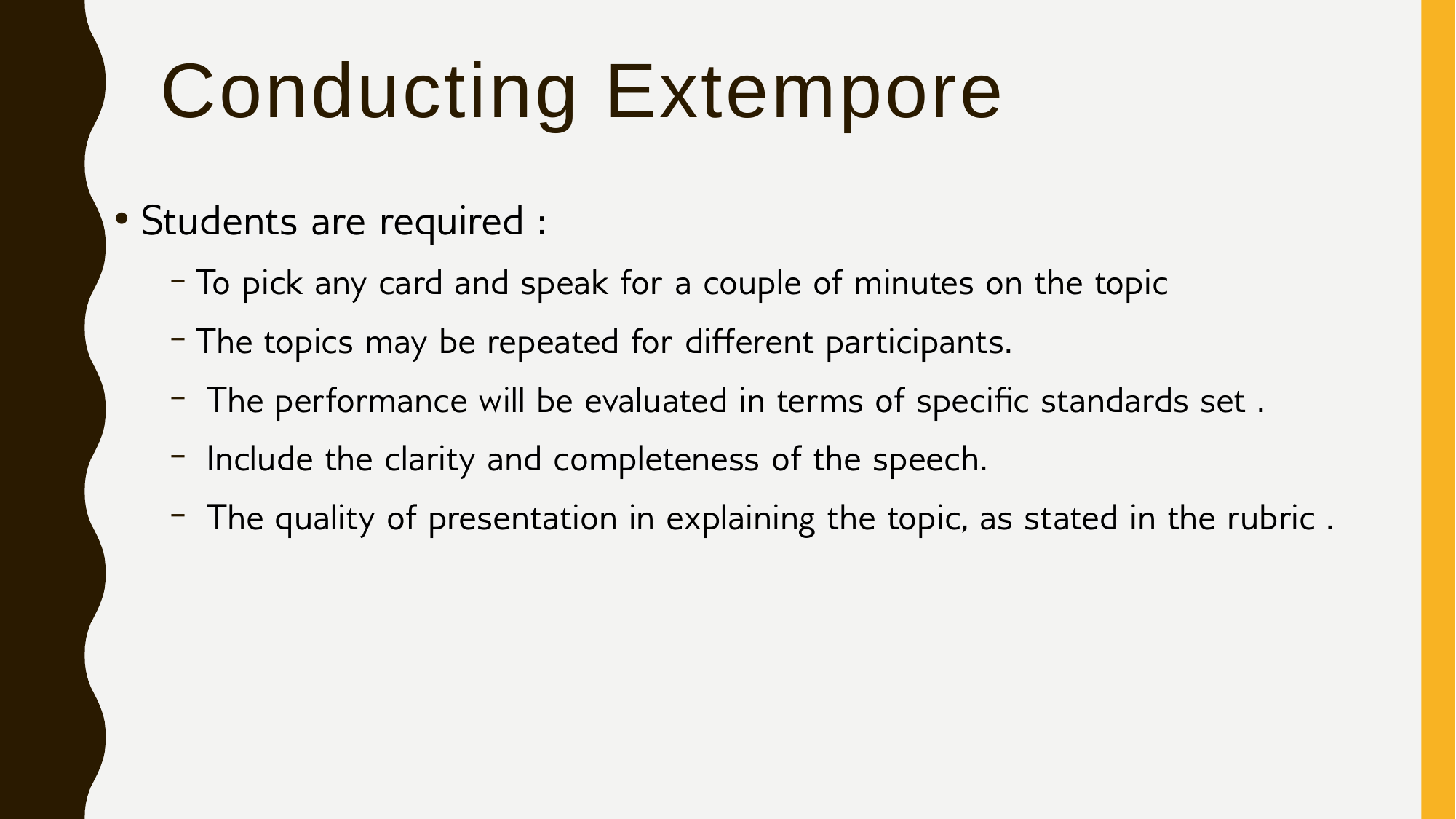

# Conducting Extempore
Students are required :
To pick any card and speak for a couple of minutes on the topic
The topics may be repeated for different participants.
 The performance will be evaluated in terms of specific standards set .
 Include the clarity and completeness of the speech.
 The quality of presentation in explaining the topic, as stated in the rubric .